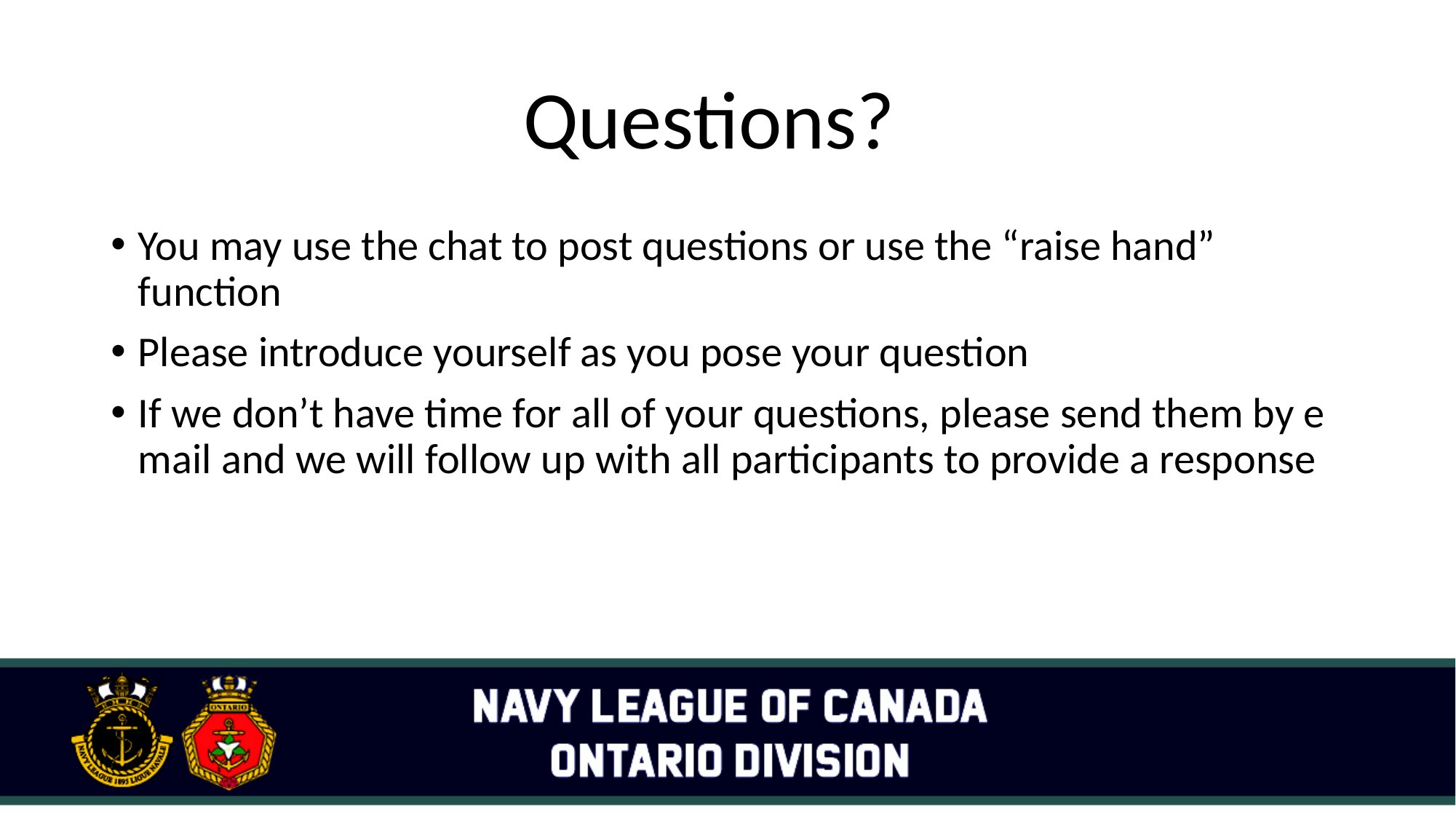

# Questions?
You may use the chat to post questions or use the “raise hand” function
Please introduce yourself as you pose your question
If we don’t have time for all of your questions, please send them by e mail and we will follow up with all participants to provide a response